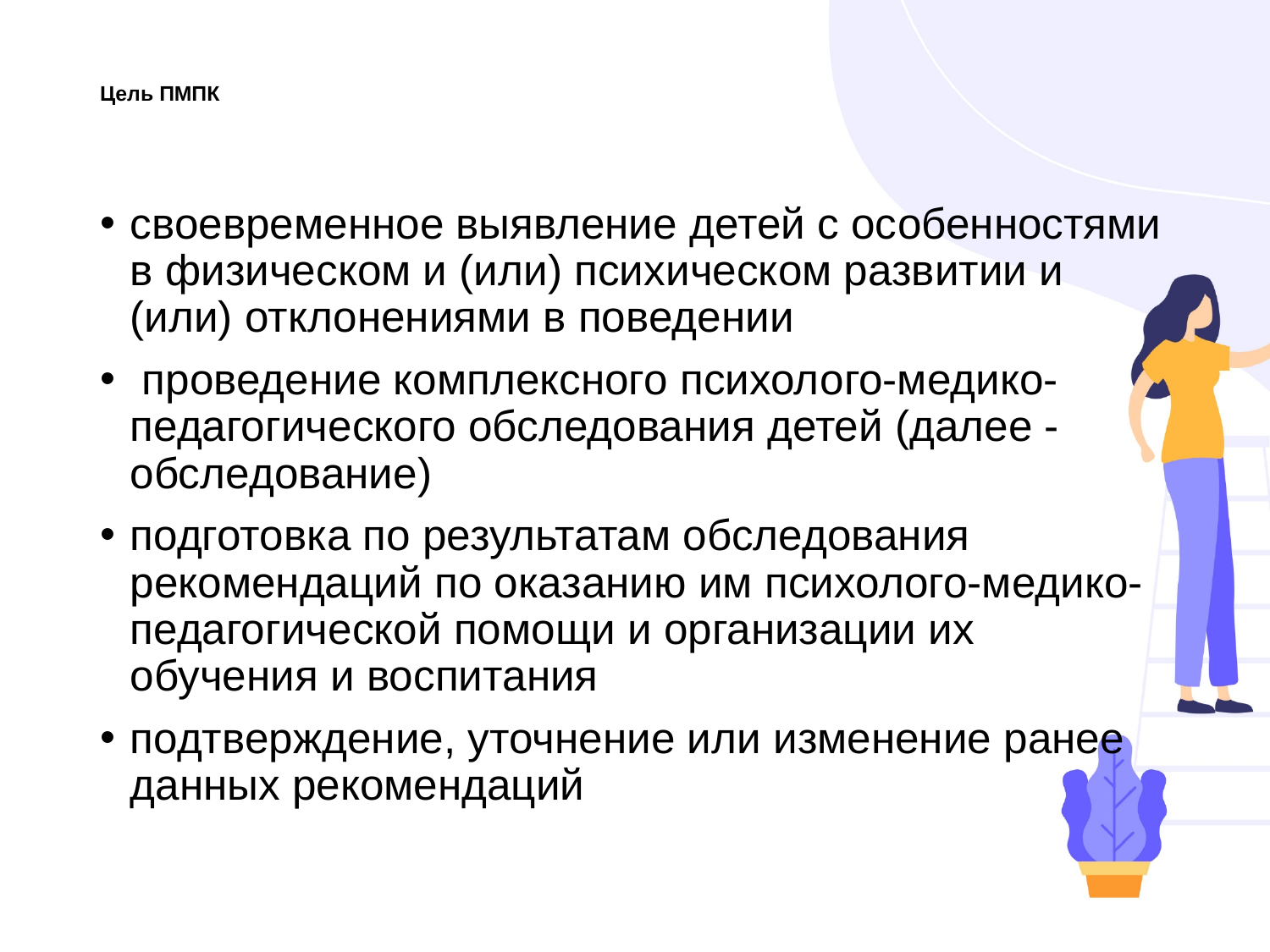

# Цель ПМПК
своевременное выявление детей с особенностями в физическом и (или) психическом развитии и (или) отклонениями в поведении
 проведение комплексного психолого-медико-педагогического обследования детей (далее - обследование)
подготовка по результатам обследования рекомендаций по оказанию им психолого-медико-педагогической помощи и организации их обучения и воспитания
подтверждение, уточнение или изменение ранее данных рекомендаций